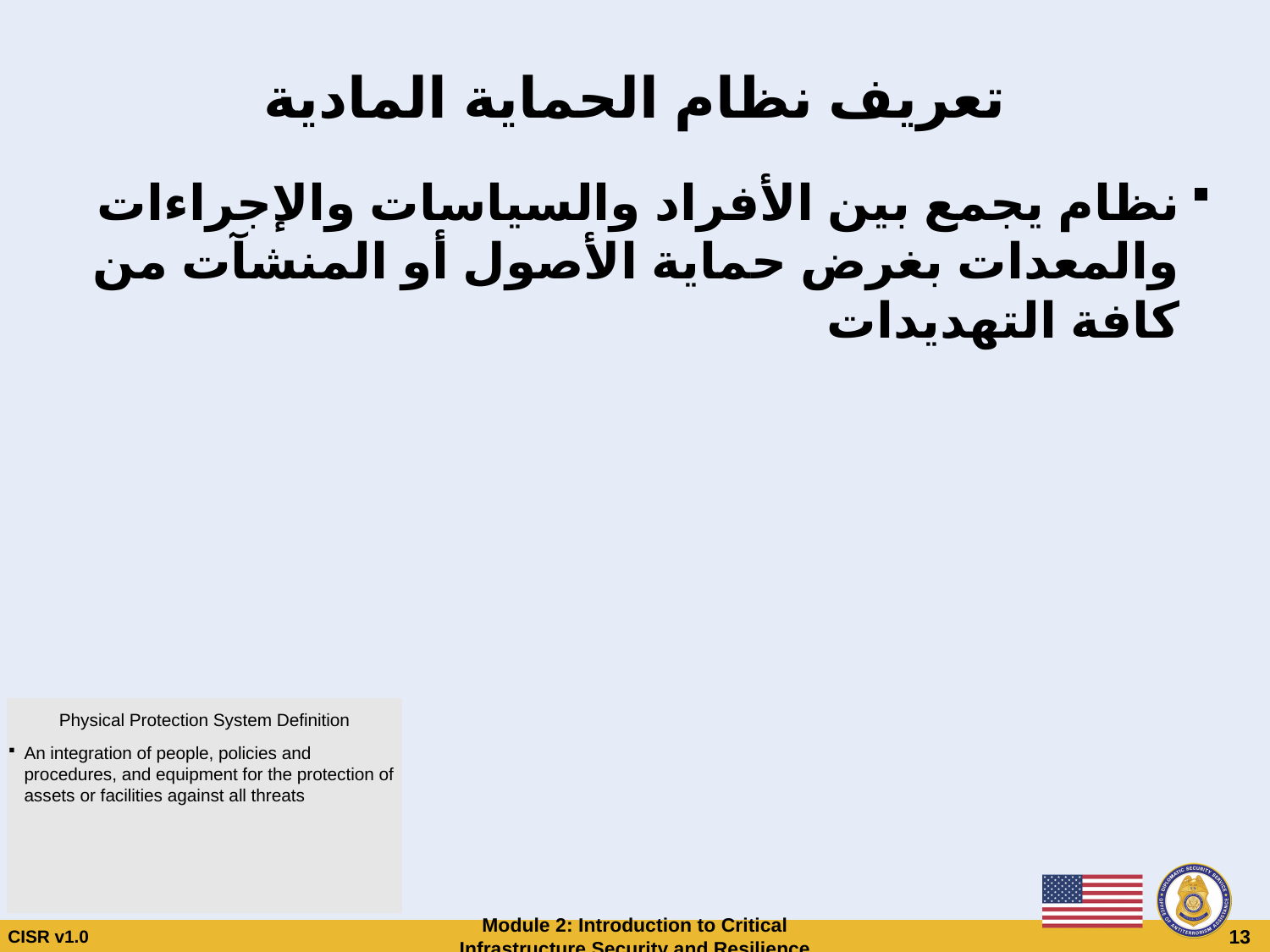

# تعريف نظام الحماية المادية
نظام يجمع بين الأفراد والسياسات والإجراءات والمعدات بغرض حماية الأصول أو المنشآت من كافة التهديدات
Physical Protection System Definition
An integration of people, policies and procedures, and equipment for the protection of assets or facilities against all threats
CISR v1.0
Module 2: Introduction to Critical Infrastructure Security and Resilience
 13